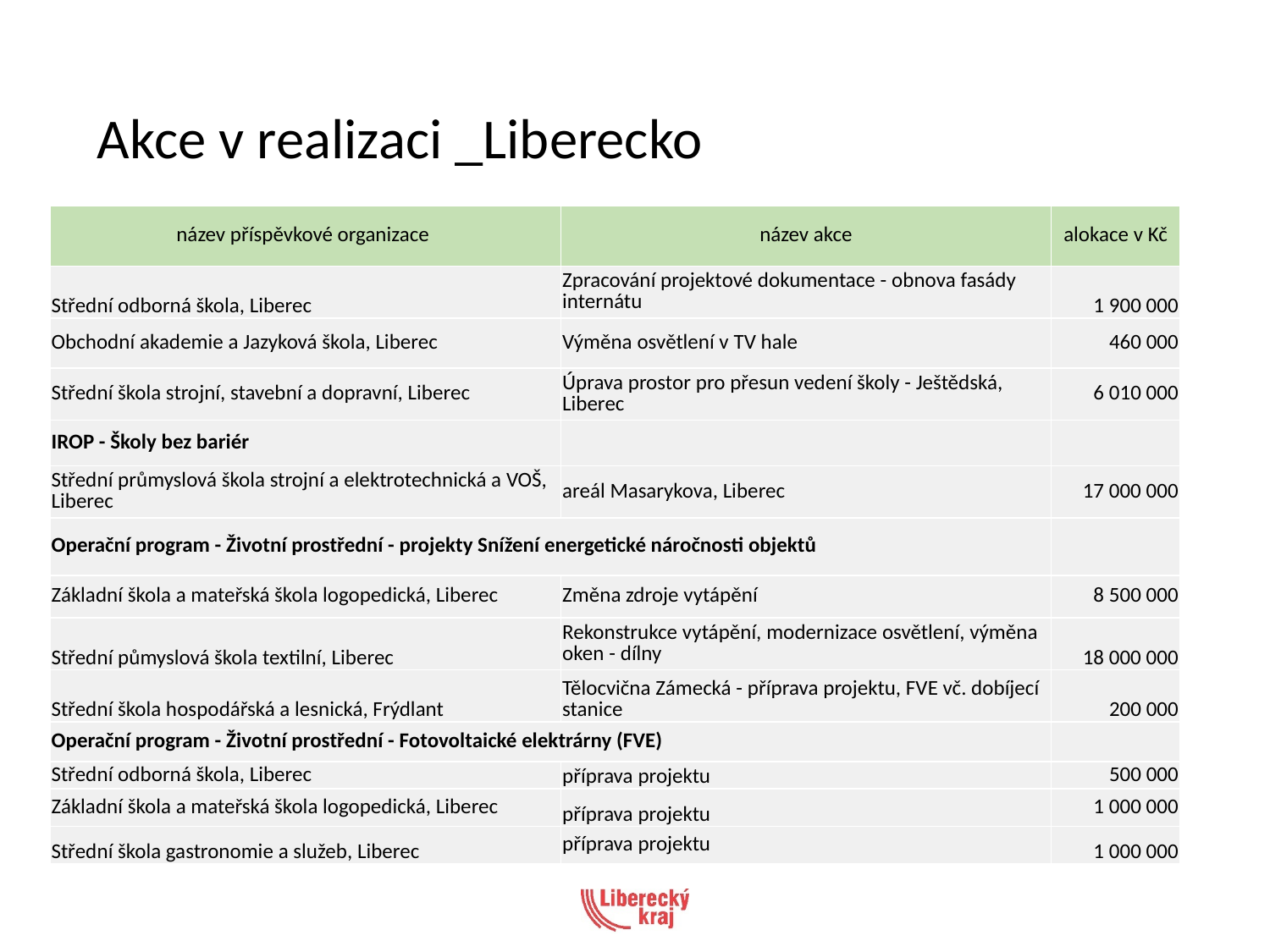

Akce v realizaci _Liberecko
| název příspěvkové organizace | název akce | alokace v Kč |
| --- | --- | --- |
| Střední odborná škola, Liberec | Zpracování projektové dokumentace - obnova fasády internátu | 1 900 000 |
| Obchodní akademie a Jazyková škola, Liberec | Výměna osvětlení v TV hale | 460 000 |
| Střední škola strojní, stavební a dopravní, Liberec | Úprava prostor pro přesun vedení školy - Ještědská, Liberec | 6 010 000 |
| IROP - Školy bez bariér |  |  |
| Střední průmyslová škola strojní a elektrotechnická a VOŠ, Liberec | areál Masarykova, Liberec | 17 000 000 |
| Operační program - Životní prostřední - projekty Snížení energetické náročnosti objektů |  |  |
| Základní škola a mateřská škola logopedická, Liberec | Změna zdroje vytápění | 8 500 000 |
| Střední půmyslová škola textilní, Liberec | Rekonstrukce vytápění, modernizace osvětlení, výměna oken - dílny | 18 000 000 |
| Střední škola hospodářská a lesnická, Frýdlant | Tělocvična Zámecká - příprava projektu, FVE vč. dobíjecí stanice | 200 000 |
| Operační program - Životní prostřední - Fotovoltaické elektrárny (FVE) |  |  |
| Střední odborná škola, Liberec | příprava projektu | 500 000 |
| Základní škola a mateřská škola logopedická, Liberec | příprava projektu | 1 000 000 |
| Střední škola gastronomie a služeb, Liberec | příprava projektu | 1 000 000 |